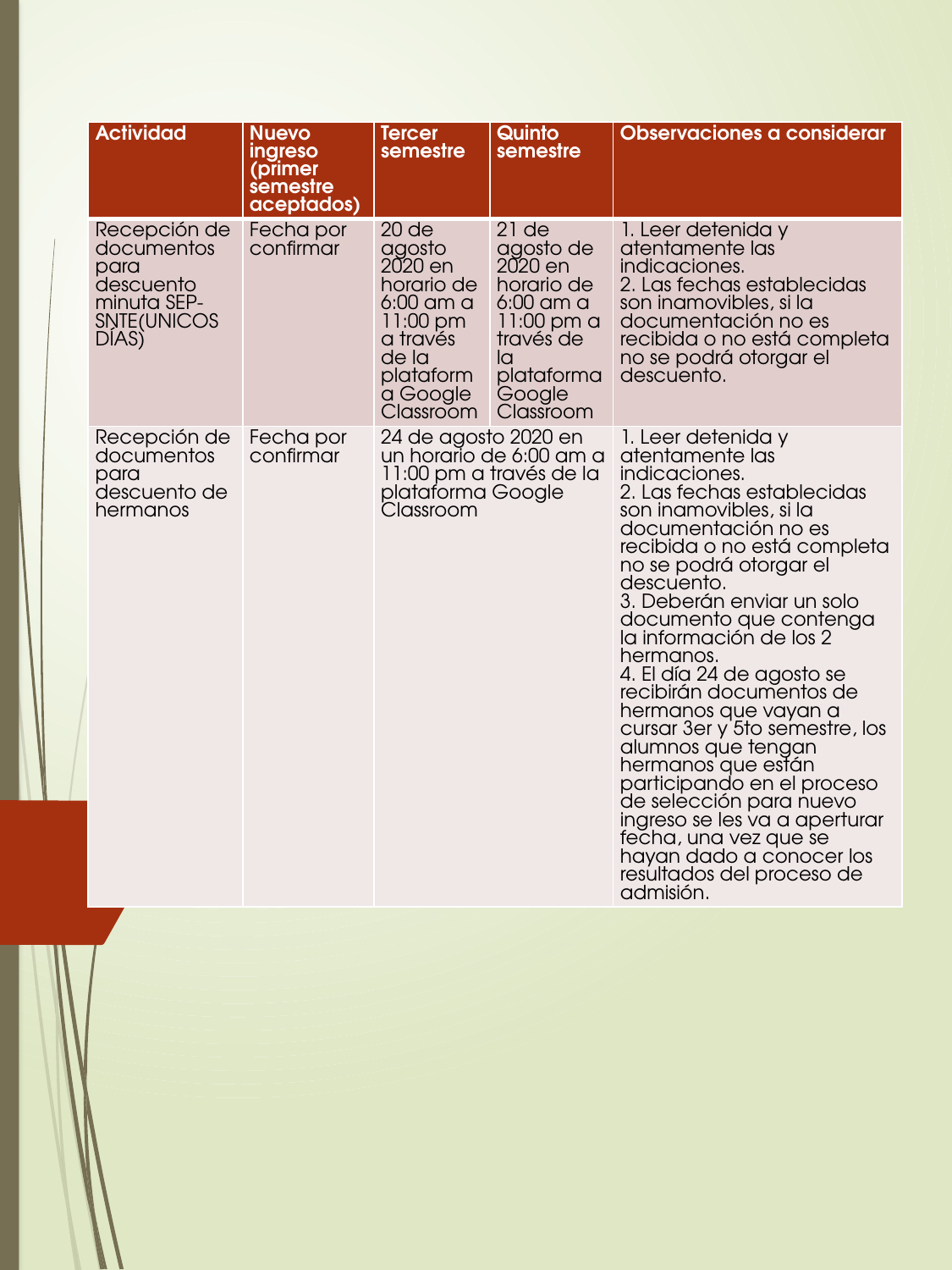

| Actividad | Nuevo ingreso (primer semestre aceptados) | Reingreso (tercer y quinto semestre) | Observaciones a considerar |
| --- | --- | --- | --- |
| Recepción de documentos (UNICOS DÍAS) | La fecha tentativa serán dos días posteriores a la emisión de los resultados de los alumnos aceptados | Aquí será la fecha programada, siempre y cuando no se empalme con la de nuevo ingreso. | Las fechas establecidas son inamovibles, si la documentación no es recibida o no está completa no se podrá otorgar el descuento. |
| Actividad | Nuevo ingreso (primer semestre aceptados) | Tercer semestre | Quinto semestre | Observaciones a considerar |
| --- | --- | --- | --- | --- |
| Recepción de documentos para descuento minuta SEP-SNTE(UNICOS DÍAS) | Fecha por confirmar | 20 de agosto 2020 en horario de 6:00 am a 11:00 pm a través de la plataforma Google Classroom | 21 de agosto de 2020 en horario de 6:00 am a 11:00 pm a través de la plataforma Google Classroom | 1. Leer detenida y atentamente las indicaciones. 2. Las fechas establecidas son inamovibles, si la documentación no es recibida o no está completa no se podrá otorgar el descuento. |
| Recepción de documentos para descuento de hermanos | Fecha por confirmar | 24 de agosto 2020 en un horario de 6:00 am a 11:00 pm a través de la plataforma Google Classroom |  | 1. Leer detenida y atentamente las indicaciones. 2. Las fechas establecidas son inamovibles, si la documentación no es recibida o no está completa no se podrá otorgar el descuento. 3. Deberán enviar un solo documento que contenga la información de los 2 hermanos. 4. El día 24 de agosto se recibirán documentos de hermanos que vayan a cursar 3er y 5to semestre, los alumnos que tengan hermanos que están participando en el proceso de selección para nuevo ingreso se les va a aperturar fecha, una vez que se hayan dado a conocer los resultados del proceso de admisión. |